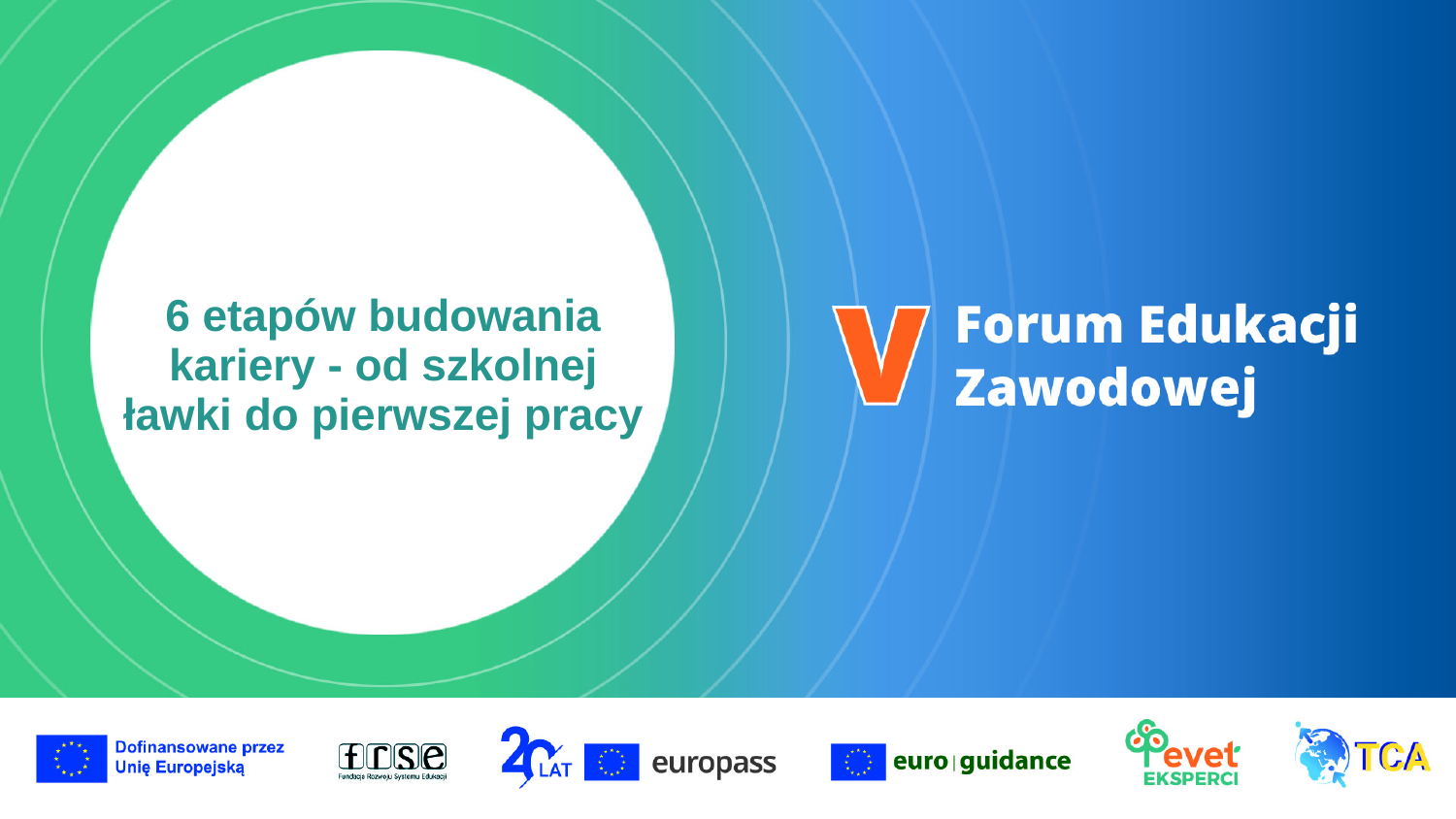

6 etapów budowania kariery - od szkolnej ławki do pierwszej pracy